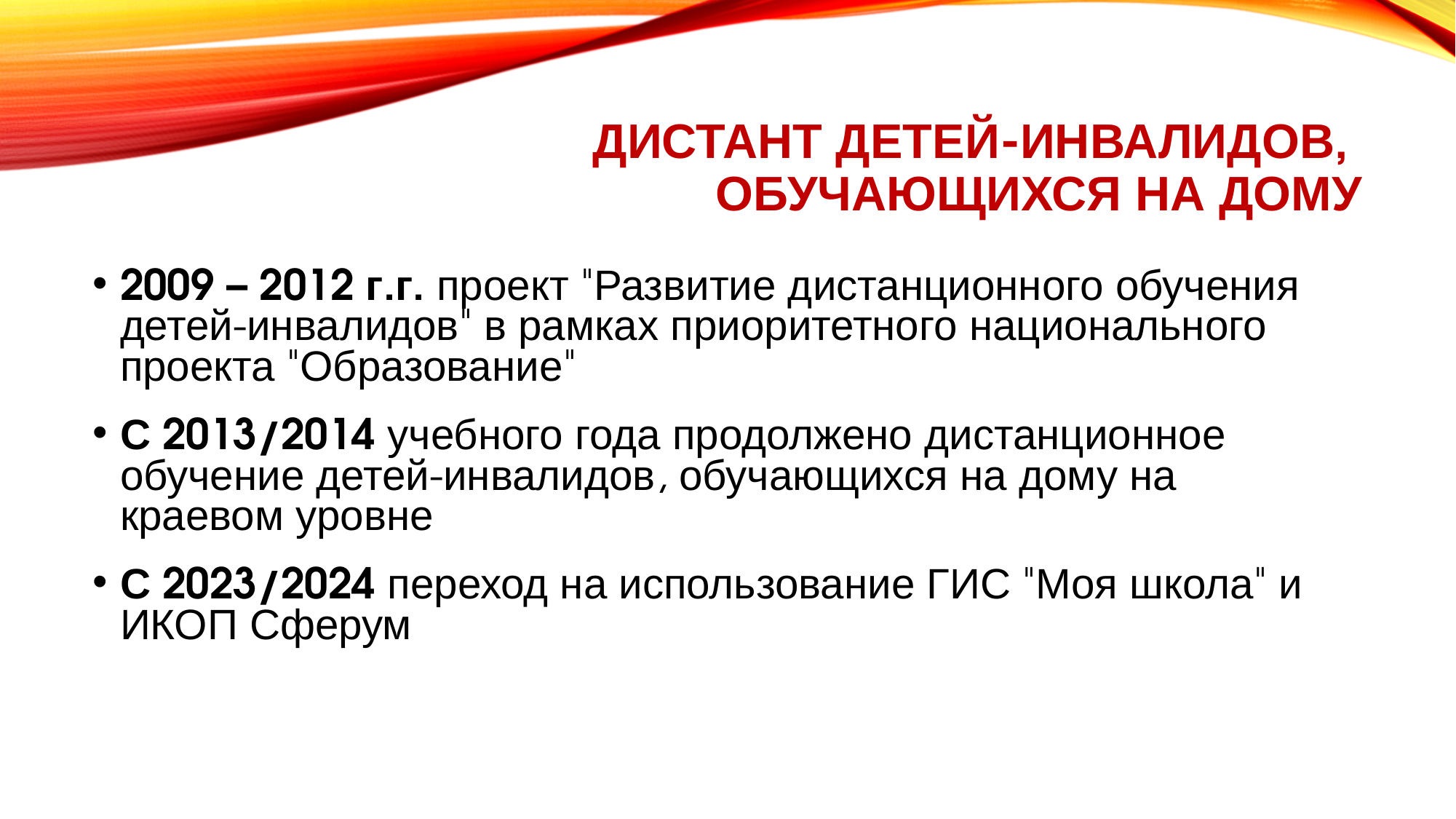

# дистант детей-инвалидов, обучающихся на дому
2009 – 2012 г.г. проект "Развитие дистанционного обучения детей-инвалидов" в рамках приоритетного национального проекта "Образование"
С 2013/2014 учебного года продолжено дистанционное обучение детей-инвалидов, обучающихся на дому на краевом уровне
С 2023/2024 переход на использование ГИС "Моя школа" и ИКОП Сферум